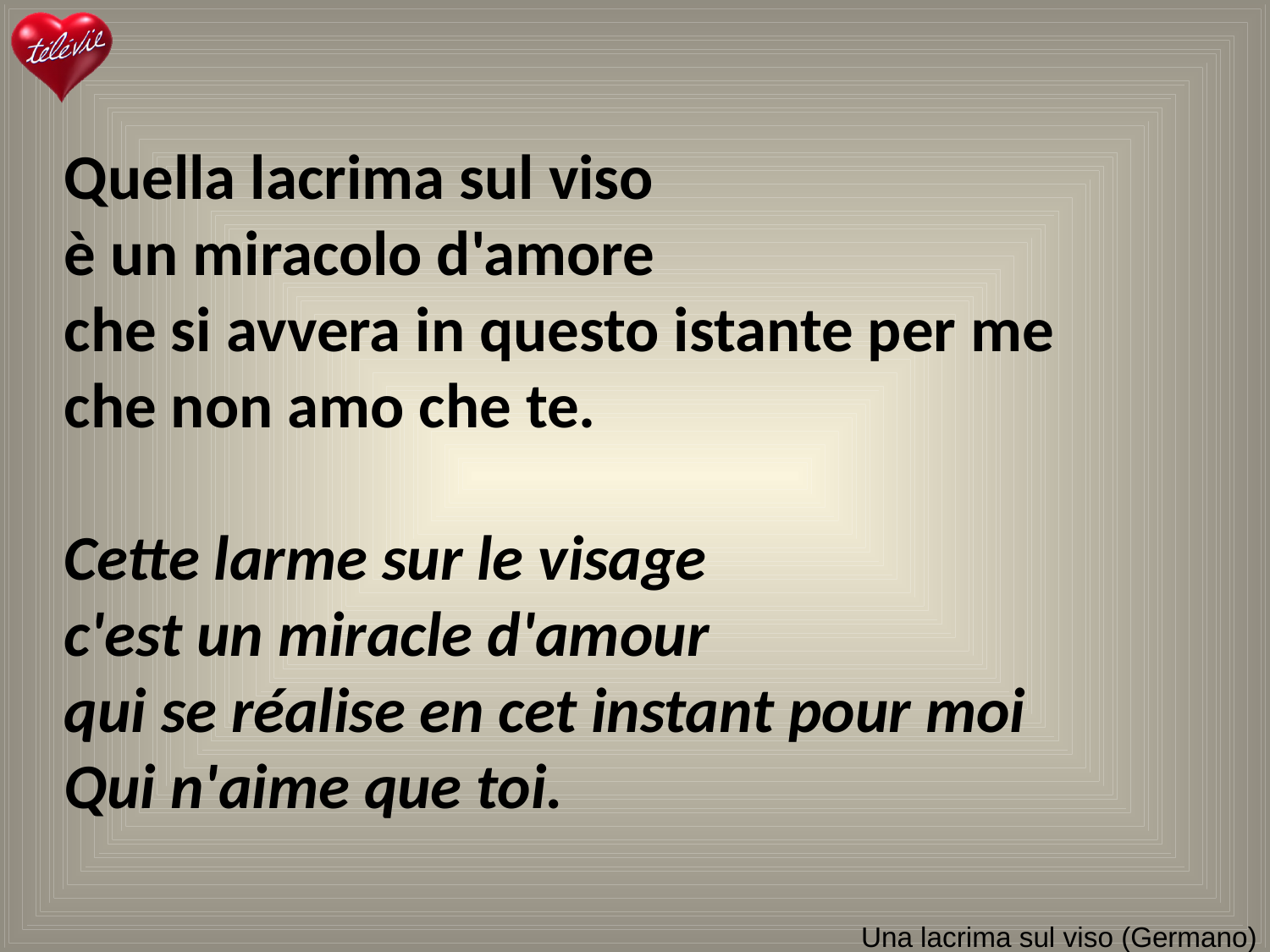

Quella lacrima sul viso
è un miracolo d'amore
che si avvera in questo istante per me
che non amo che te.

Cette larme sur le visage
c'est un miracle d'amour
qui se réalise en cet instant pour moi
Qui n'aime que toi.

# Una lacrima sul viso (Germano)